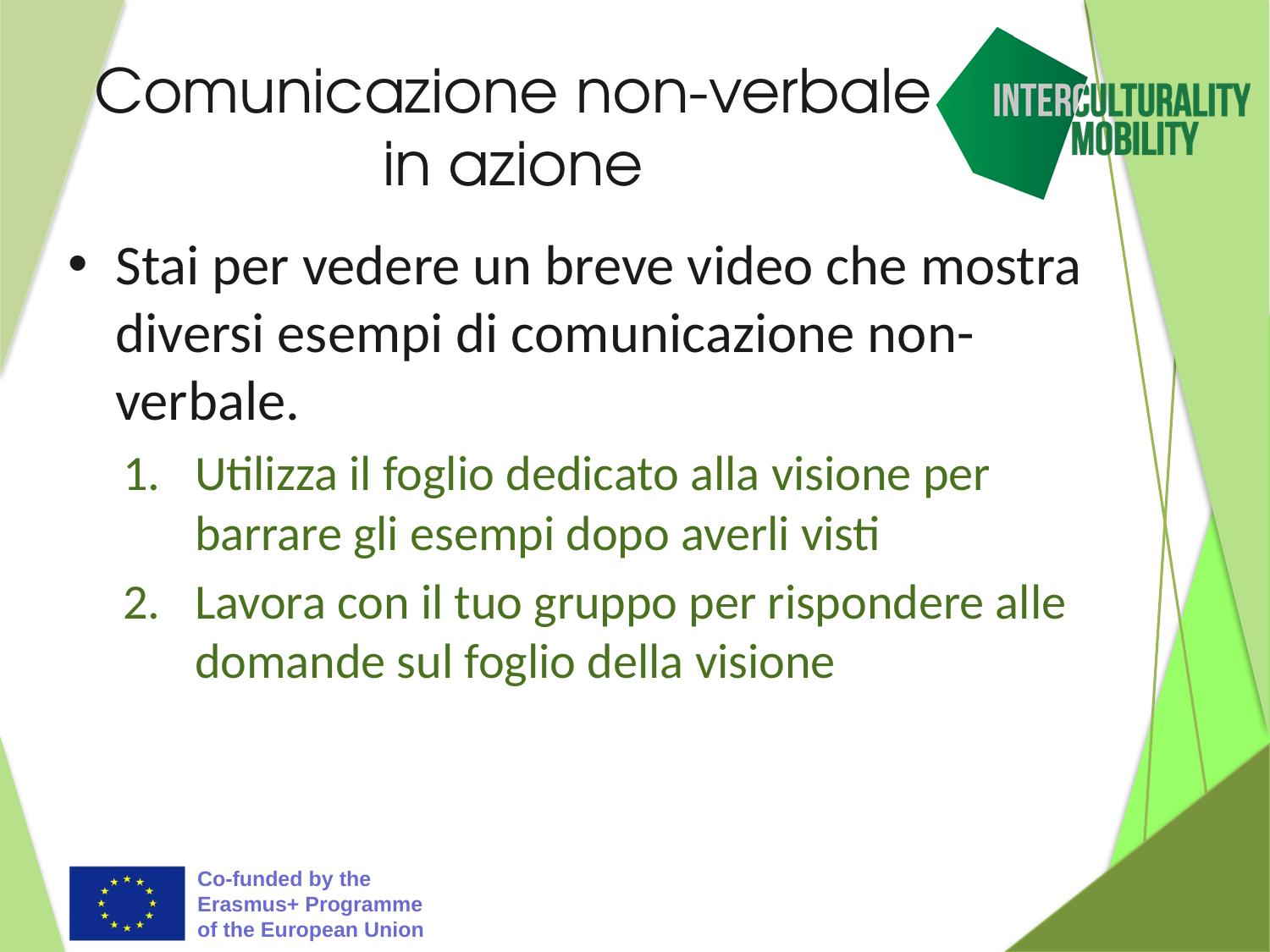

# Comunicazione non-verbale in azione
Stai per vedere un breve video che mostra diversi esempi di comunicazione non-verbale.
Utilizza il foglio dedicato alla visione per barrare gli esempi dopo averli visti
Lavora con il tuo gruppo per rispondere alle domande sul foglio della visione